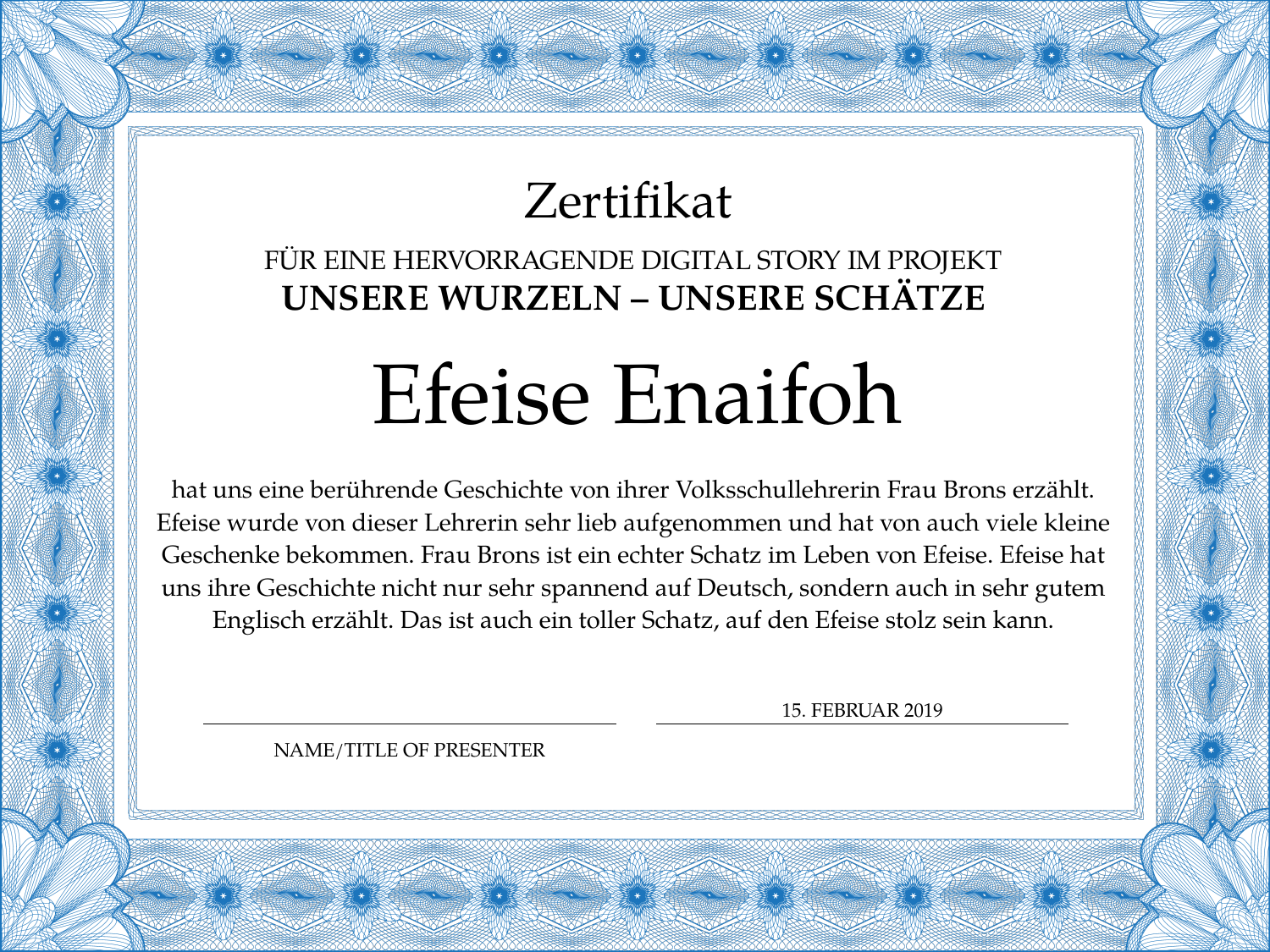

Zertifikat
für eine Hervorragende digital story im Projekt
Unsere Wurzeln – Unsere Schätze
# Efeise Enaifoh
hat uns eine berührende Geschichte von ihrer Volksschullehrerin Frau Brons erzählt. Efeise wurde von dieser Lehrerin sehr lieb aufgenommen und hat von auch viele kleine Geschenke bekommen. Frau Brons ist ein echter Schatz im Leben von Efeise. Efeise hat uns ihre Geschichte nicht nur sehr spannend auf Deutsch, sondern auch in sehr gutem Englisch erzählt. Das ist auch ein toller Schatz, auf den Efeise stolz sein kann.
15. FEBRUAR 2019
Name/Title of Presenter